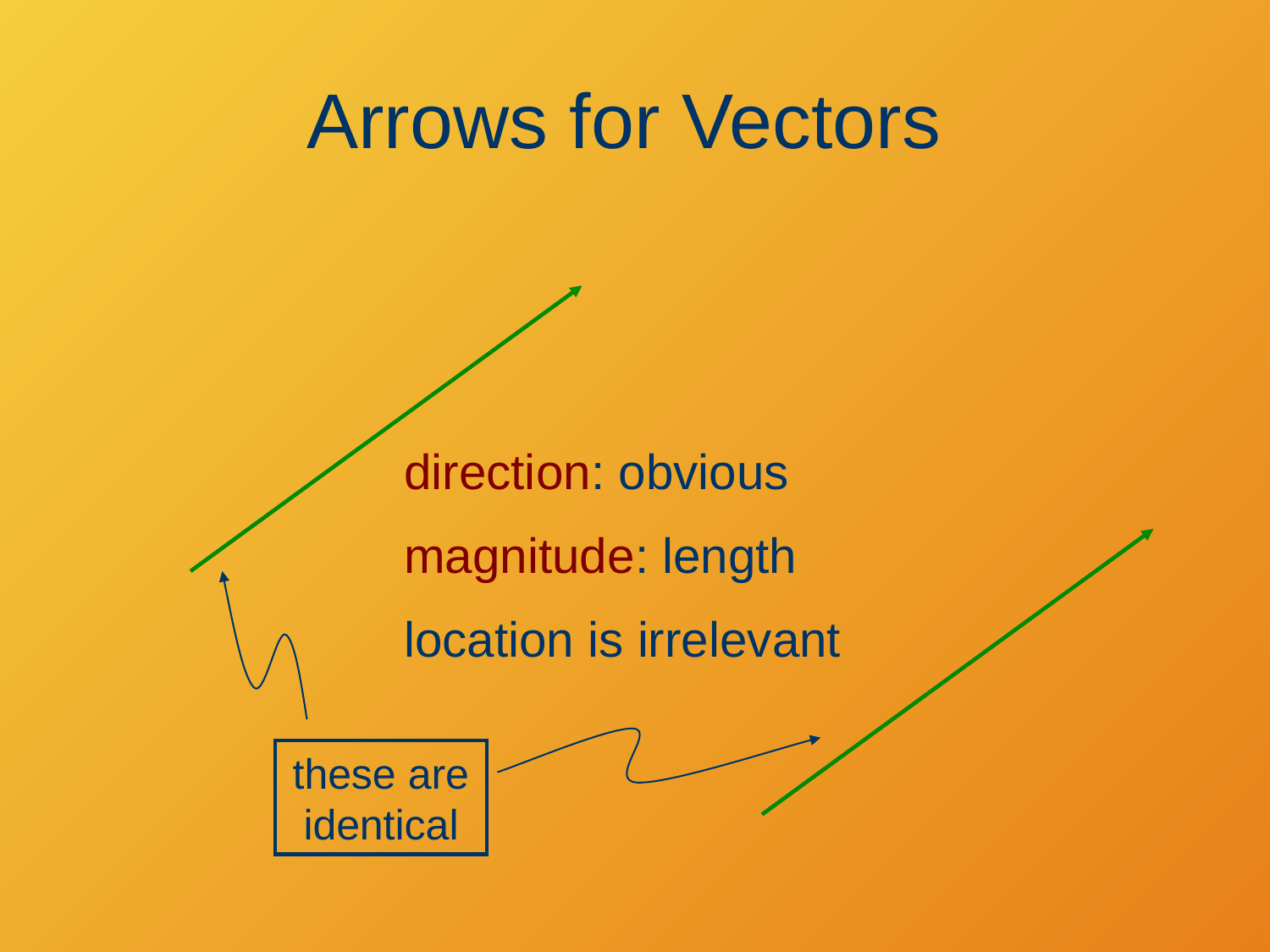

# Arrows for Vectors

direction: obvious
magnitude: length
location is irrelevant

these are identical